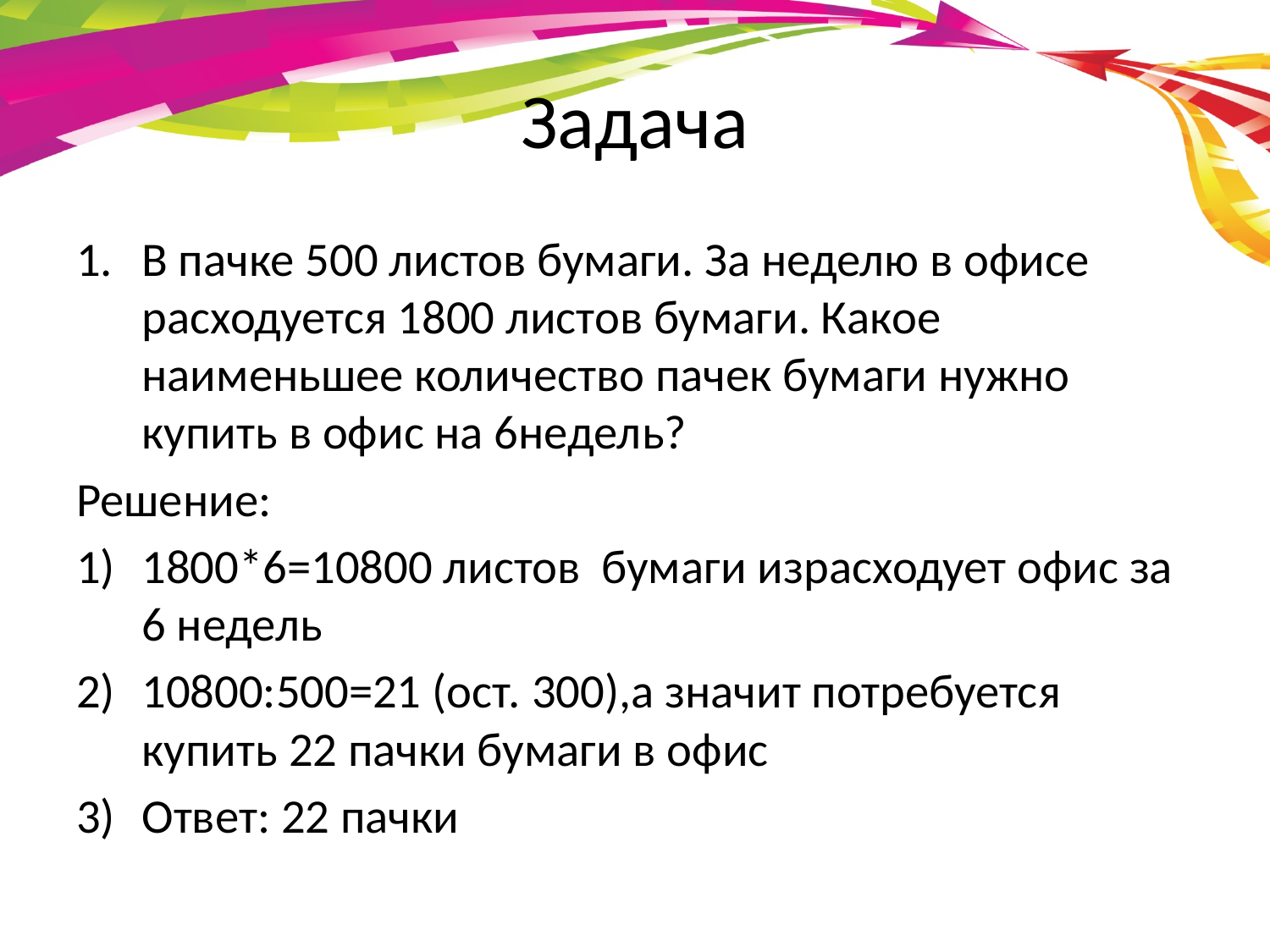

# Задача
В пачке 500 листов бумаги. За неделю в офисе расходуется 1800 листов бумаги. Какое наименьшее количество пачек бумаги нужно купить в офис на 6недель?
Решение:
1800*6=10800 листов  бумаги израсходует офис за 6 недель
10800:500=21 (ост. 300),а значит потребуется купить 22 пачки бумаги в офис
Ответ: 22 пачки